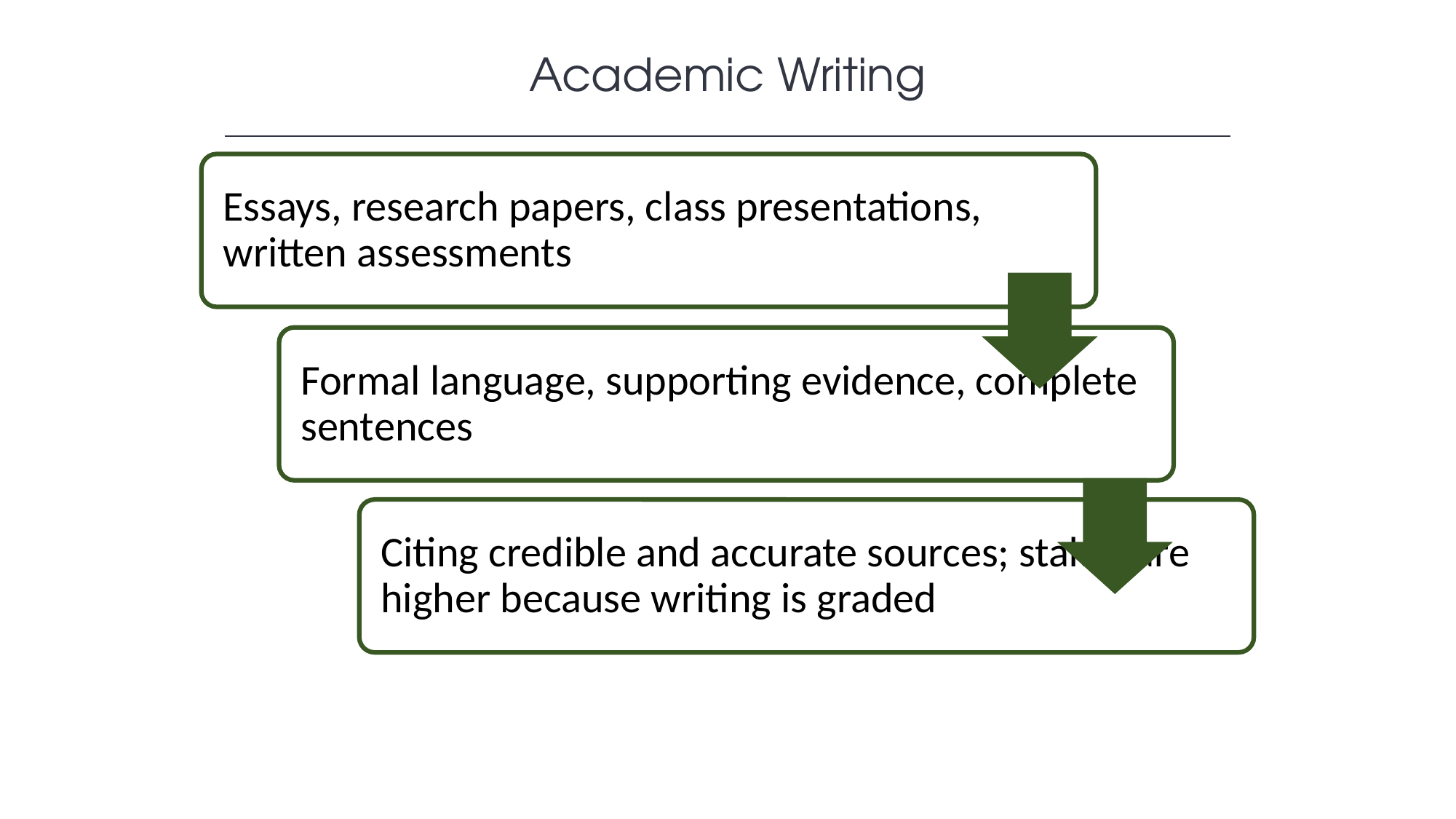

Academic Writing
HAWKES LEARNING
Essays, research papers, class presentations, written assessments
Formal language, supporting evidence, complete sentences
Citing credible and accurate sources; stakes are higher because writing is graded